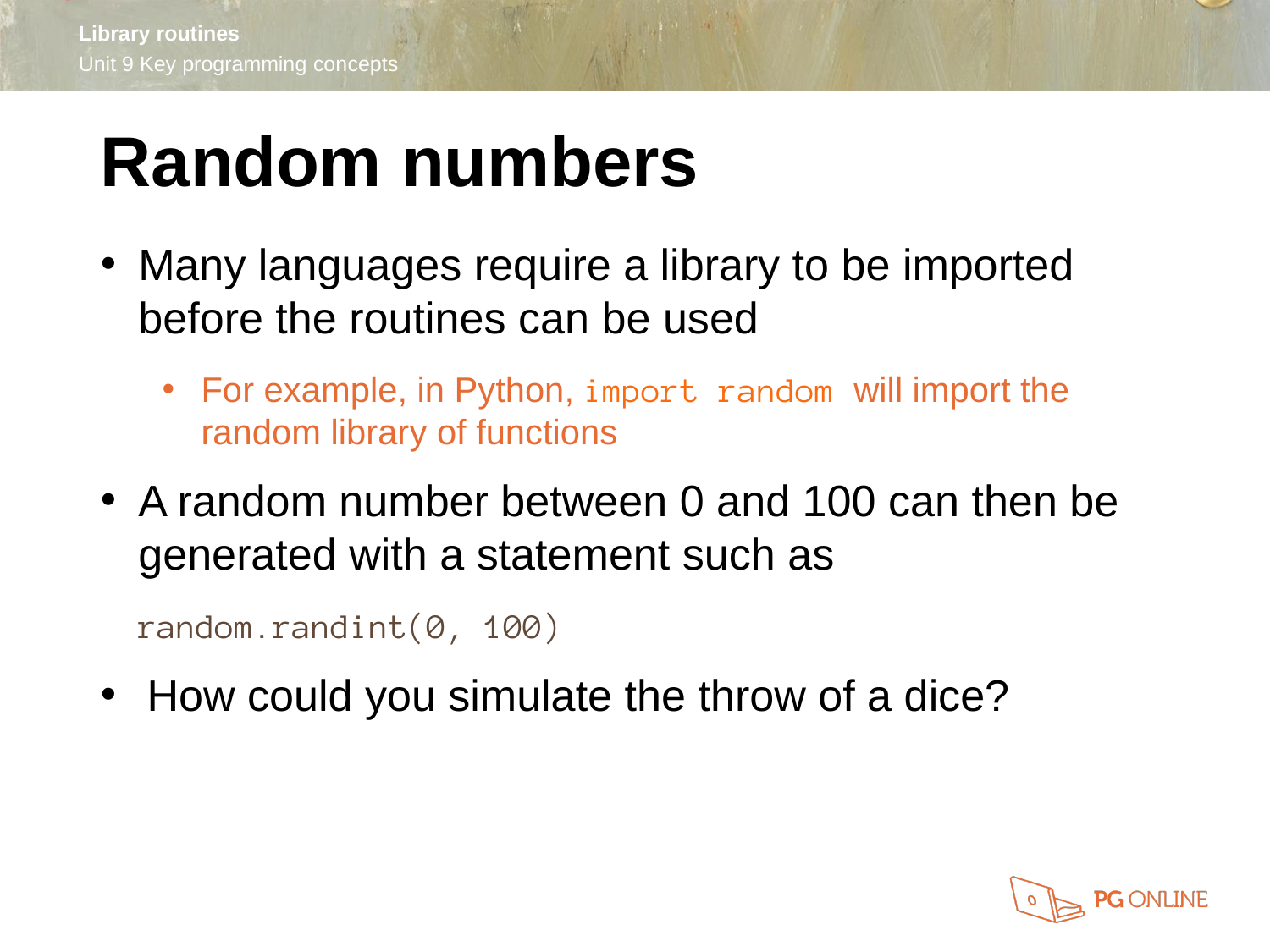

Random numbers
Many languages require a library to be imported before the routines can be used
For example, in Python, import random will import the random library of functions
A random number between 0 and 100 can then be generated with a statement such as
random.randint(0, 100)
How could you simulate the throw of a dice?